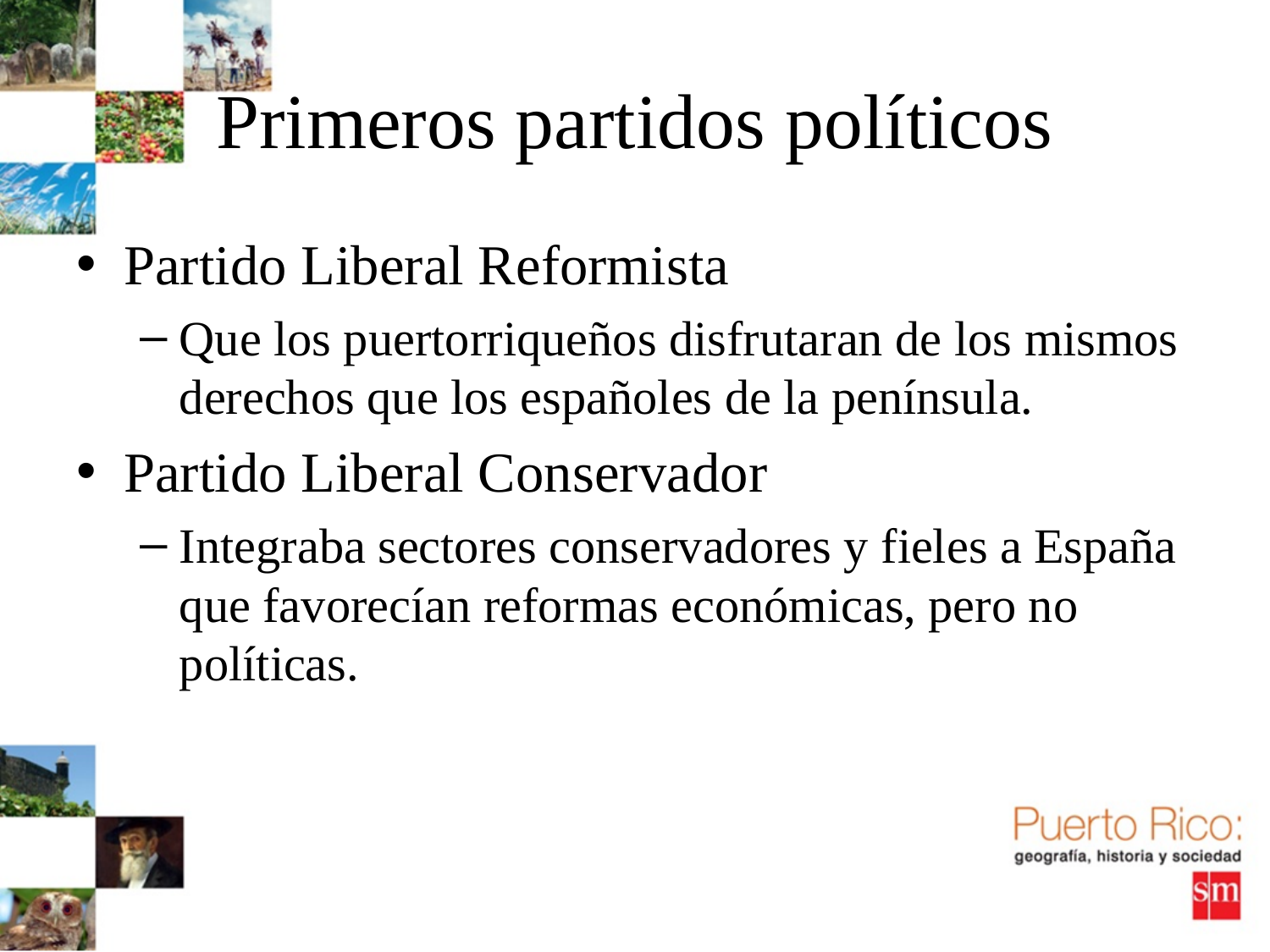

# Primeros partidos políticos
Partido Liberal Reformista
Que los puertorriqueños disfrutaran de los mismos derechos que los españoles de la península.
Partido Liberal Conservador
Integraba sectores conservadores y fieles a España que favorecían reformas económicas, pero no políticas.